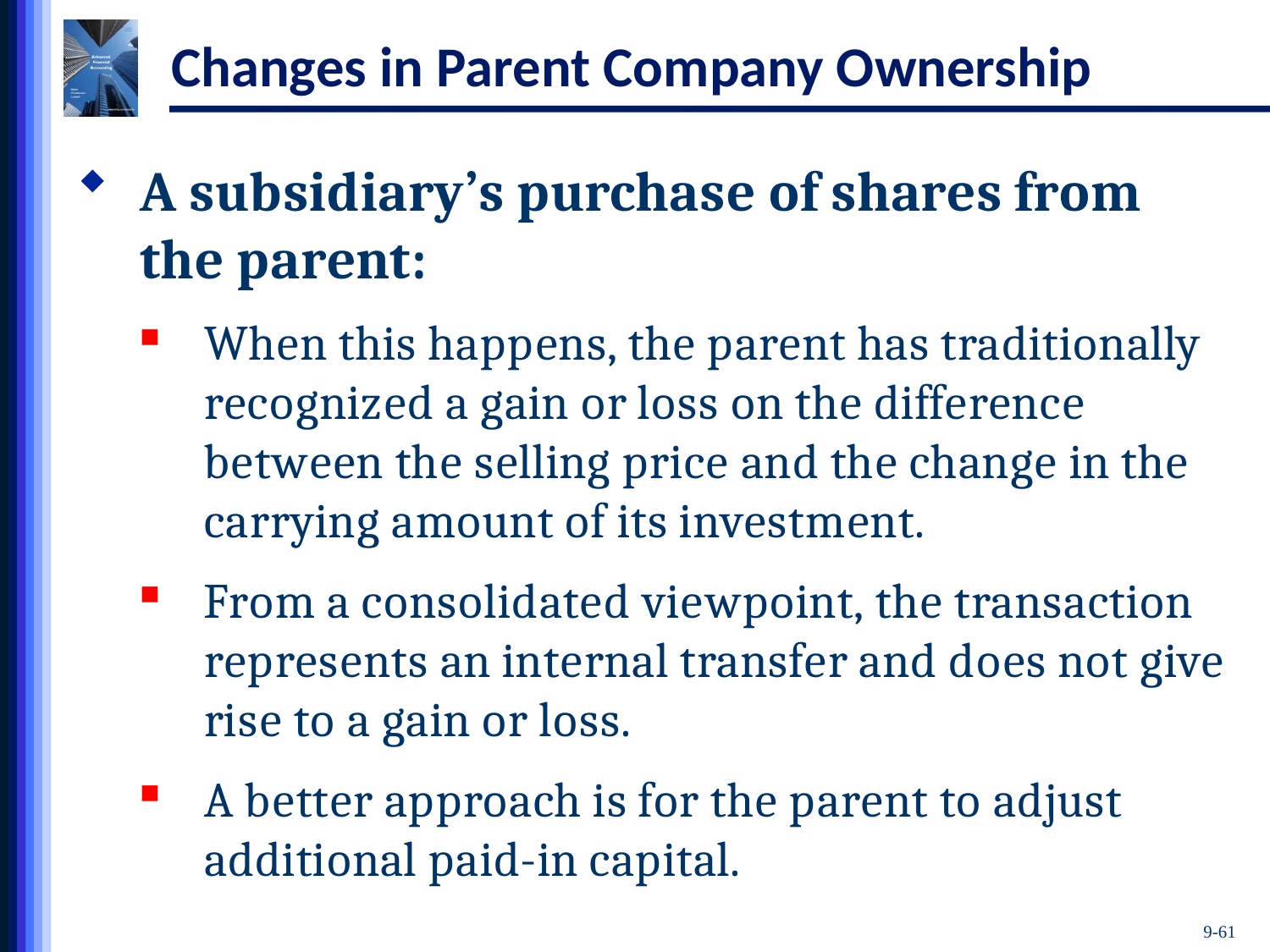

# Changes in Parent Company Ownership
A subsidiary’s purchase of shares from the parent:
When this happens, the parent has traditionally recognized a gain or loss on the difference between the selling price and the change in the carrying amount of its investment.
From a consolidated viewpoint, the transaction represents an internal transfer and does not give rise to a gain or loss.
A better approach is for the parent to adjust additional paid-in capital.
9-61